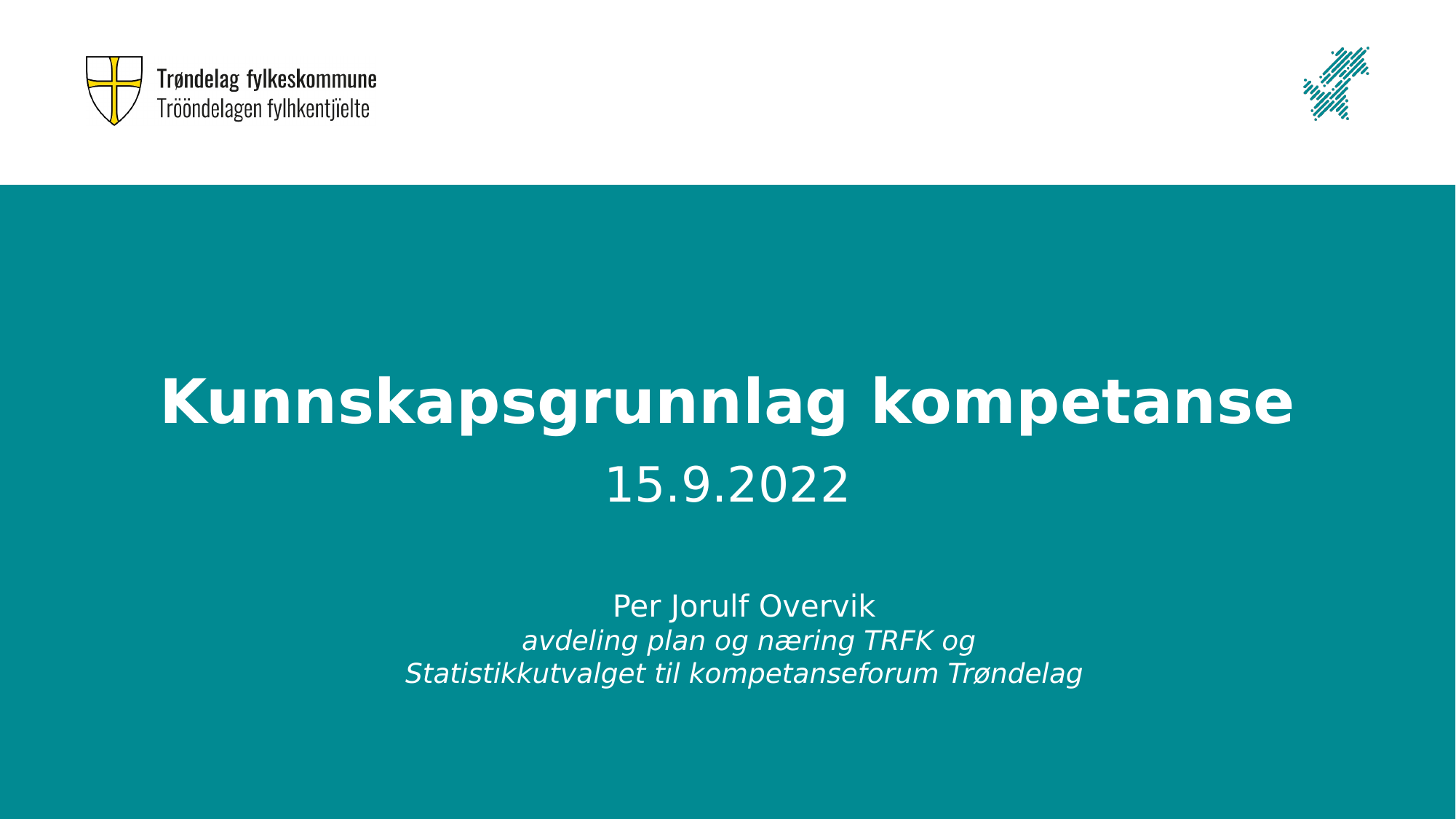

# Kunnskapsgrunnlag kompetanse
15.9.2022
Per Jorulf Overvik
avdeling plan og næring TRFK og
Statistikkutvalget til kompetanseforum Trøndelag